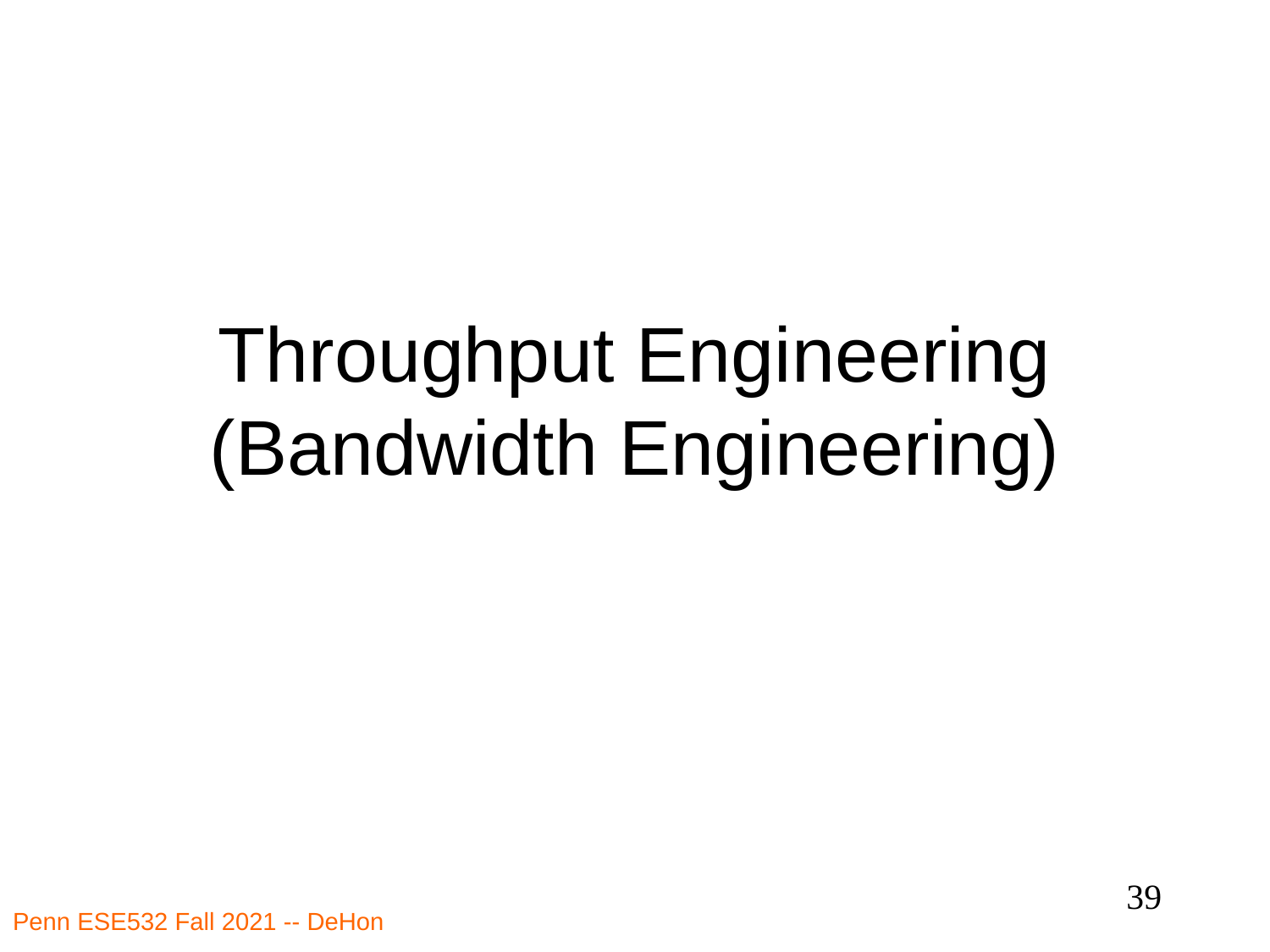

# Throughput Engineering (Bandwidth Engineering)

39
Penn ESE532 Fall 2021 -- DeHon